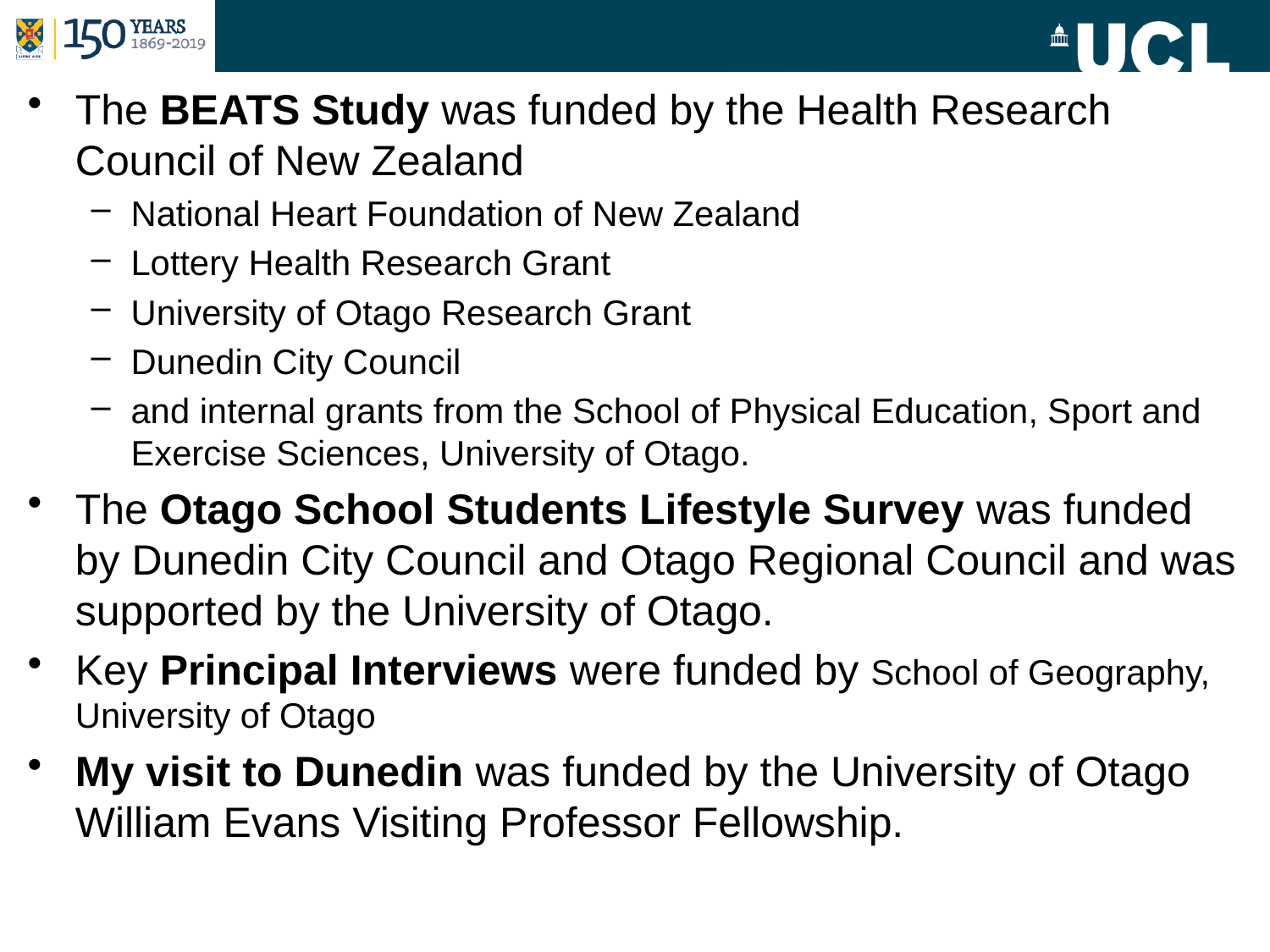

The BEATS Study was funded by the Health Research Council of New Zealand
National Heart Foundation of New Zealand
Lottery Health Research Grant
University of Otago Research Grant
Dunedin City Council
and internal grants from the School of Physical Education, Sport and Exercise Sciences, University of Otago.
The Otago School Students Lifestyle Survey was funded by Dunedin City Council and Otago Regional Council and was supported by the University of Otago.
Key Principal Interviews were funded by School of Geography, University of Otago
My visit to Dunedin was funded by the University of Otago William Evans Visiting Professor Fellowship.